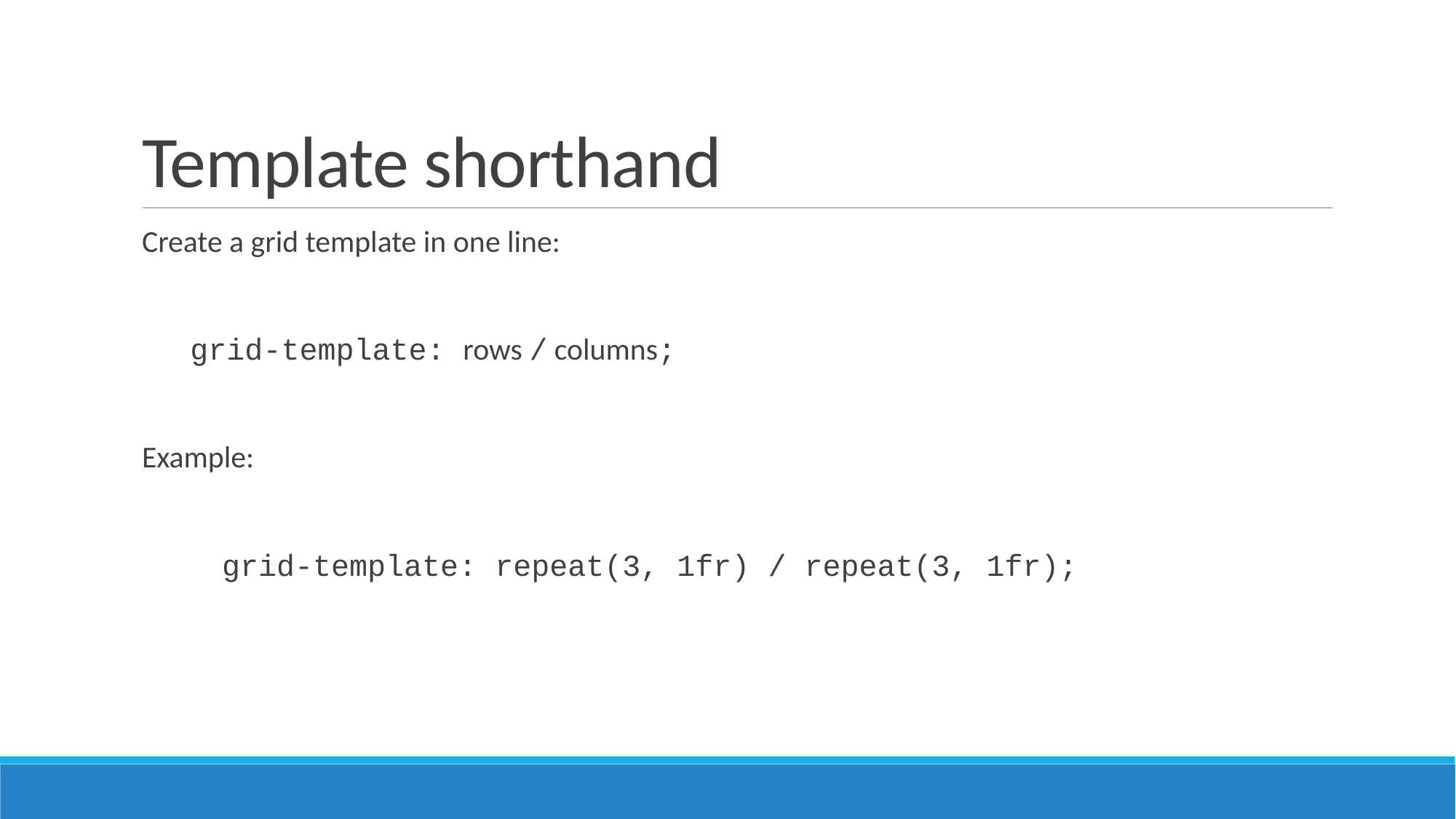

# Template shorthand
Create a grid template in one line:

       grid-template: rows / columns;

Example:

     grid-template: repeat(3, 1fr) / repeat(3, 1fr);